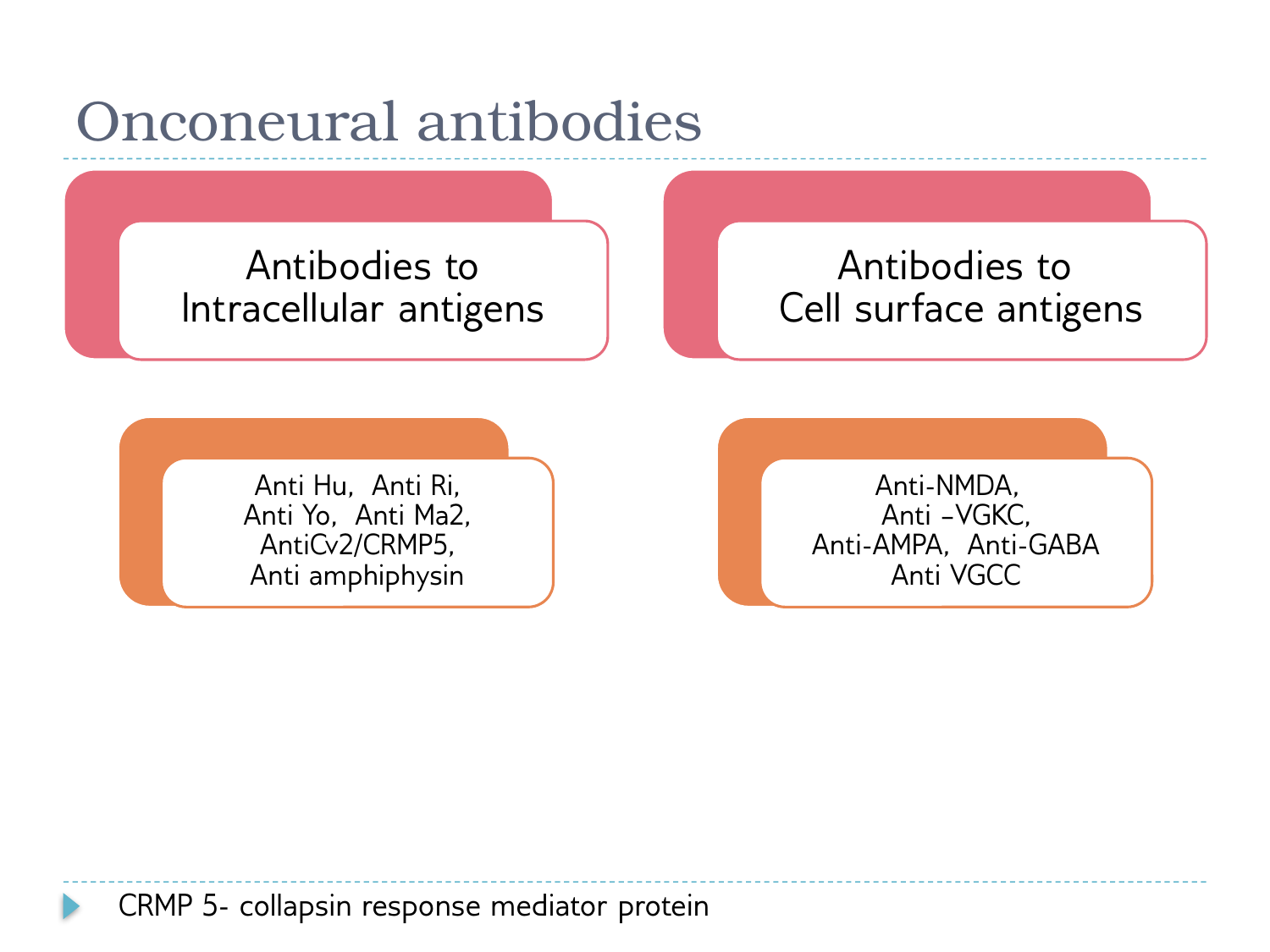

# Onconeural antibodies
Antibodies to Intracellular antigens
Antibodies to
Cell surface antigens
Anti-NMDA,
Anti –VGKC,
Anti-AMPA,  Anti-GABA
Anti VGCC
Anti Hu,  Anti Ri,
Anti Yo,  Anti Ma2,
AntiCv2/CRMP5,
Anti amphiphysin
CRMP 5- collapsin response mediator protein